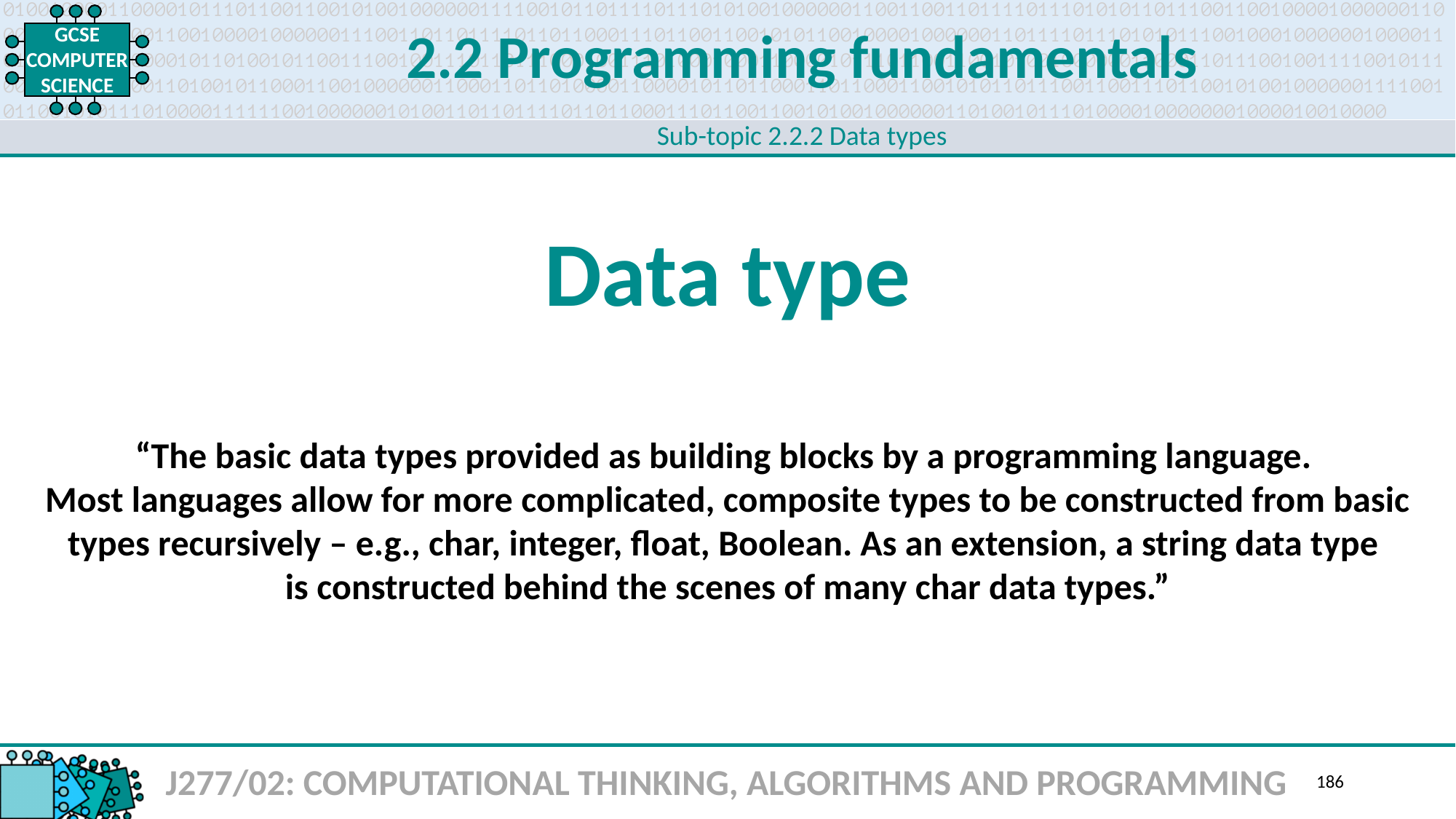

2.2 Programming fundamentals
Sub-topic 2.2.2 Data types
Data type
“The basic data types provided as building blocks by a programming language.
Most languages allow for more complicated, composite types to be constructed from basic types recursively – e.g., char, integer, float, Boolean. As an extension, a string data type
is constructed behind the scenes of many char data types.”
J277/02: COMPUTATIONAL THINKING, ALGORITHMS AND PROGRAMMING
186